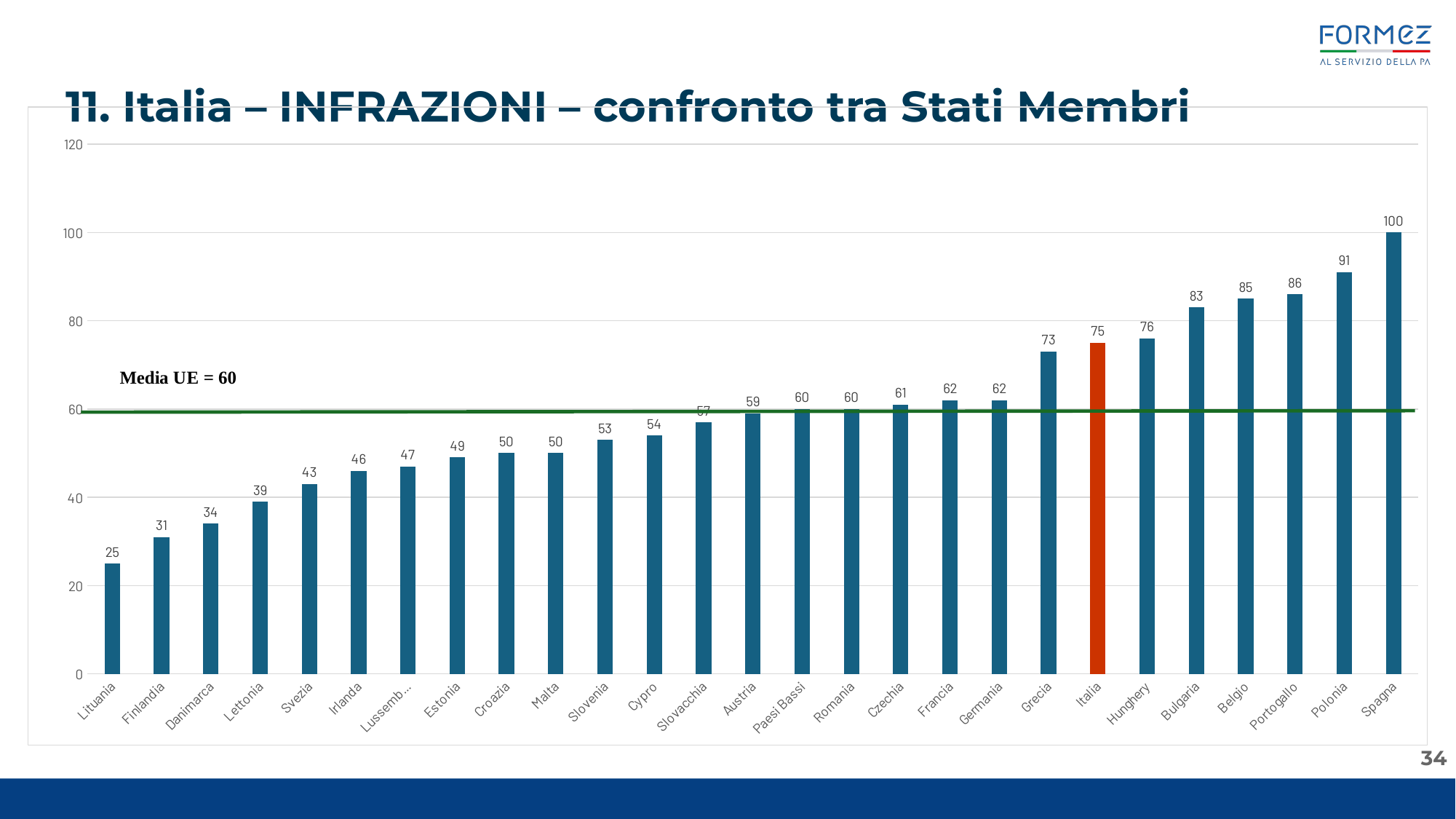

11. Italia – INFRAZIONI – confronto tra Stati Membri

### Chart

| Category |  |
|---|---|
| Lituania | 25.0 |
| Finlandia | 31.0 |
| Danimarca | 34.0 |
| Lettonia | 39.0 |
| Svezia | 43.0 |
| Irlanda | 46.0 |
| Lussemburgo | 47.0 |
| Estonia | 49.0 |
| Croazia | 50.0 |
| Malta | 50.0 |
| Slovenia | 53.0 |
| Cypro | 54.0 |
| Slovacchia | 57.0 |
| Austria | 59.0 |
| Paesi Bassi | 60.0 |
| Romania | 60.0 |
| Czechia | 61.0 |
| Francia | 62.0 |
| Germania | 62.0 |
| Grecia | 73.0 |
| Italia | 75.0 |
| Hunghery | 76.0 |
| Bulgaria | 83.0 |
| Belgio | 85.0 |
| Portogallo | 86.0 |
| Polonia | 91.0 |
| Spagna | 100.0 |
34